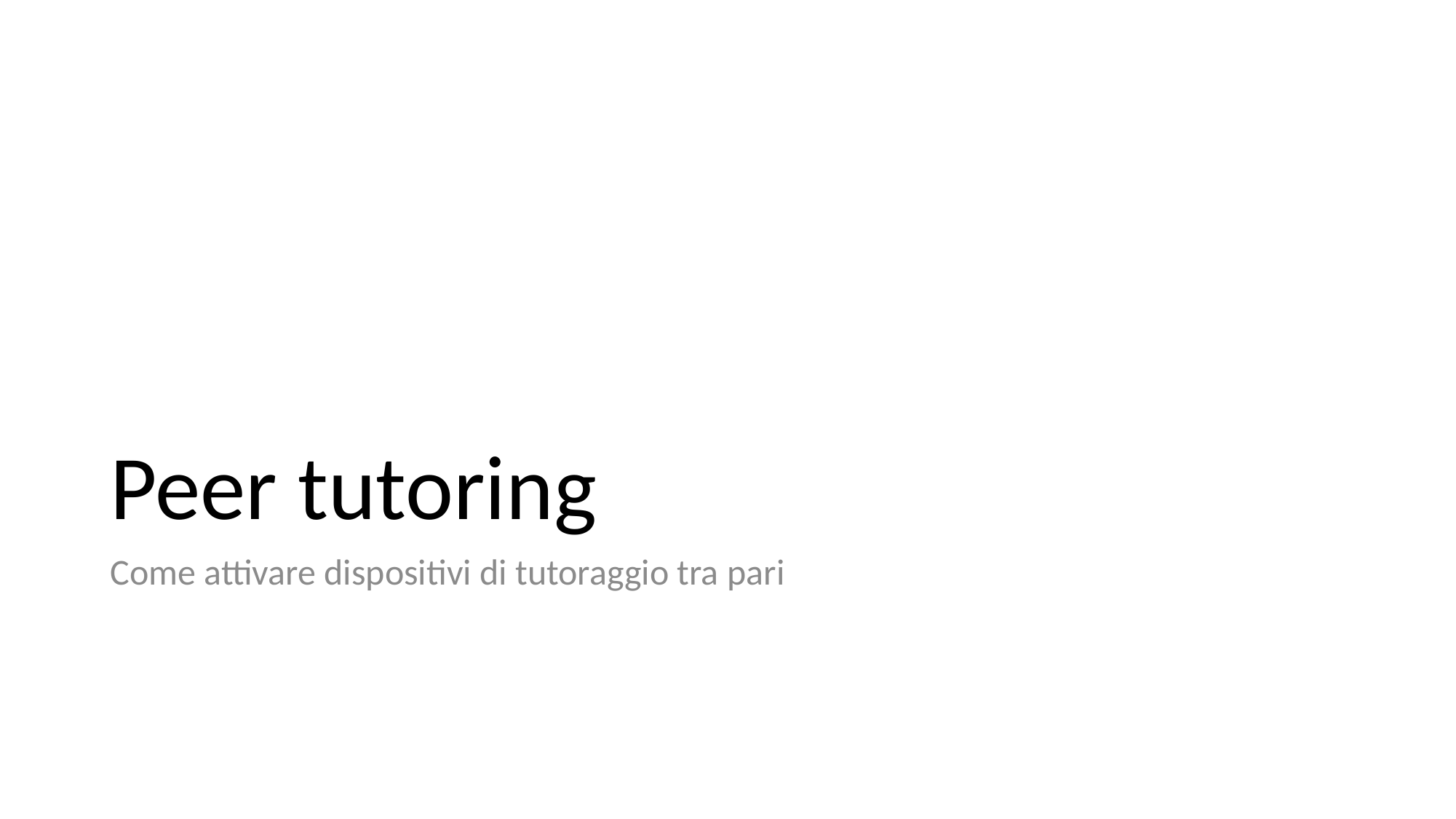

# Peer tutoring
Come attivare dispositivi di tutoraggio tra pari